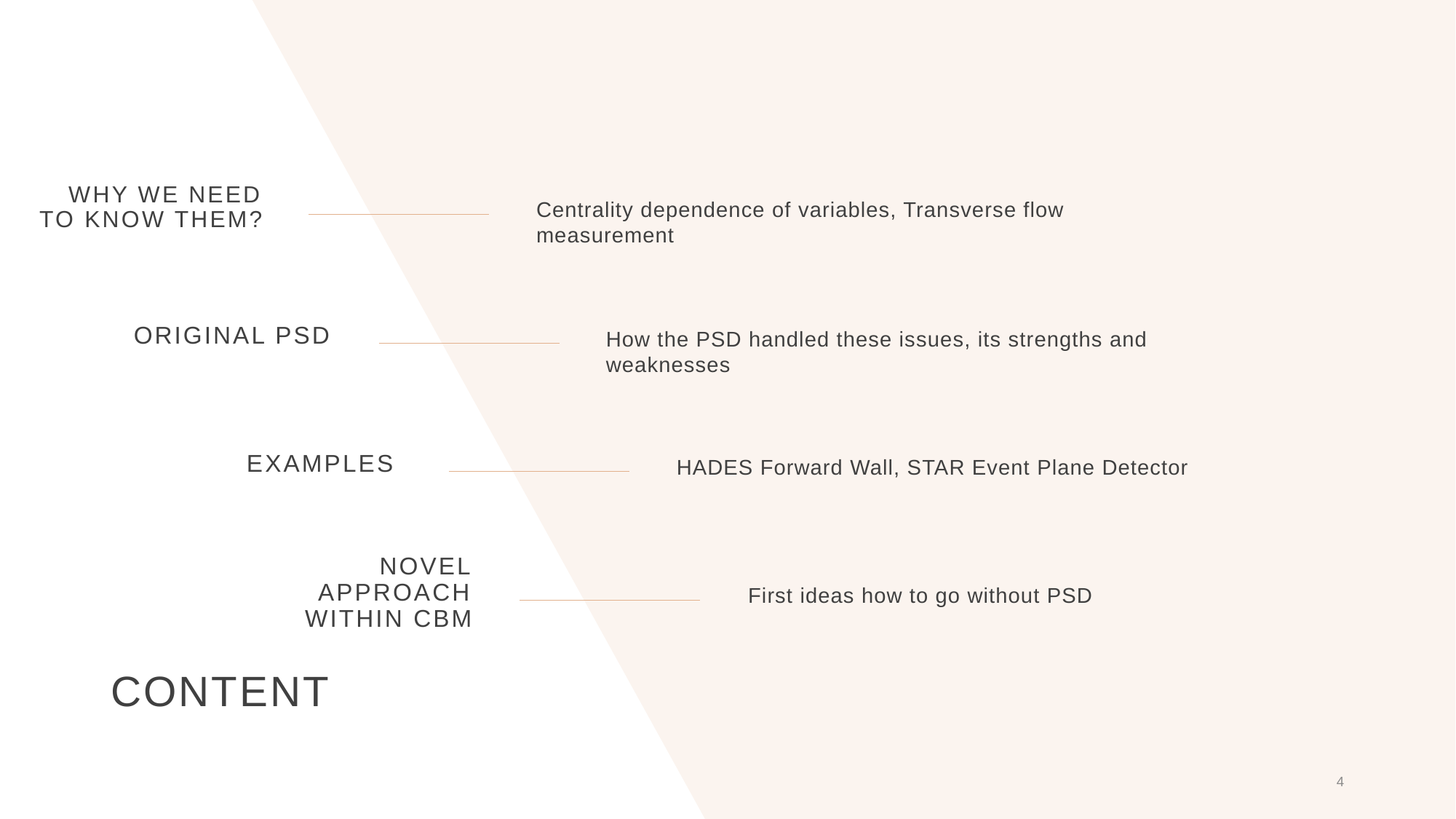

Why we need to know them?
Centrality dependence of variables, Transverse flow measurement

Original PSD
How the PSD handled these issues, its strengths and weaknesses

Examples
HADES Forward Wall, STAR Event Plane Detector

Novel approach within CBM
First ideas how to go without PSD

# CONTENT
4